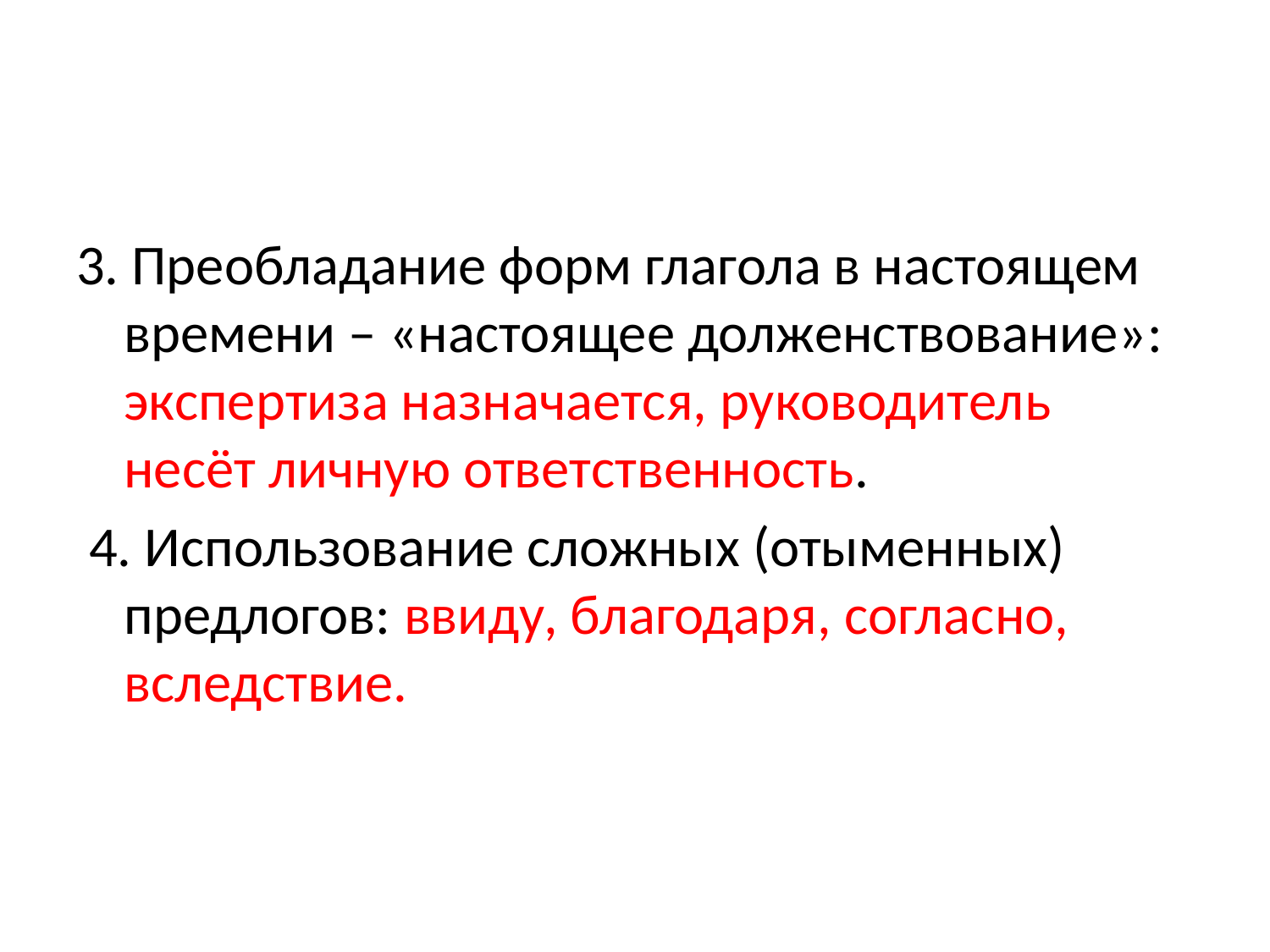

#
3. Преобладание форм глагола в настоящем времени – «настоящее долженствование»: экспертиза назначается, руководитель несёт личную ответственность.
 4. Использование сложных (отыменных) предлогов: ввиду, благодаря, согласно, вследствие.